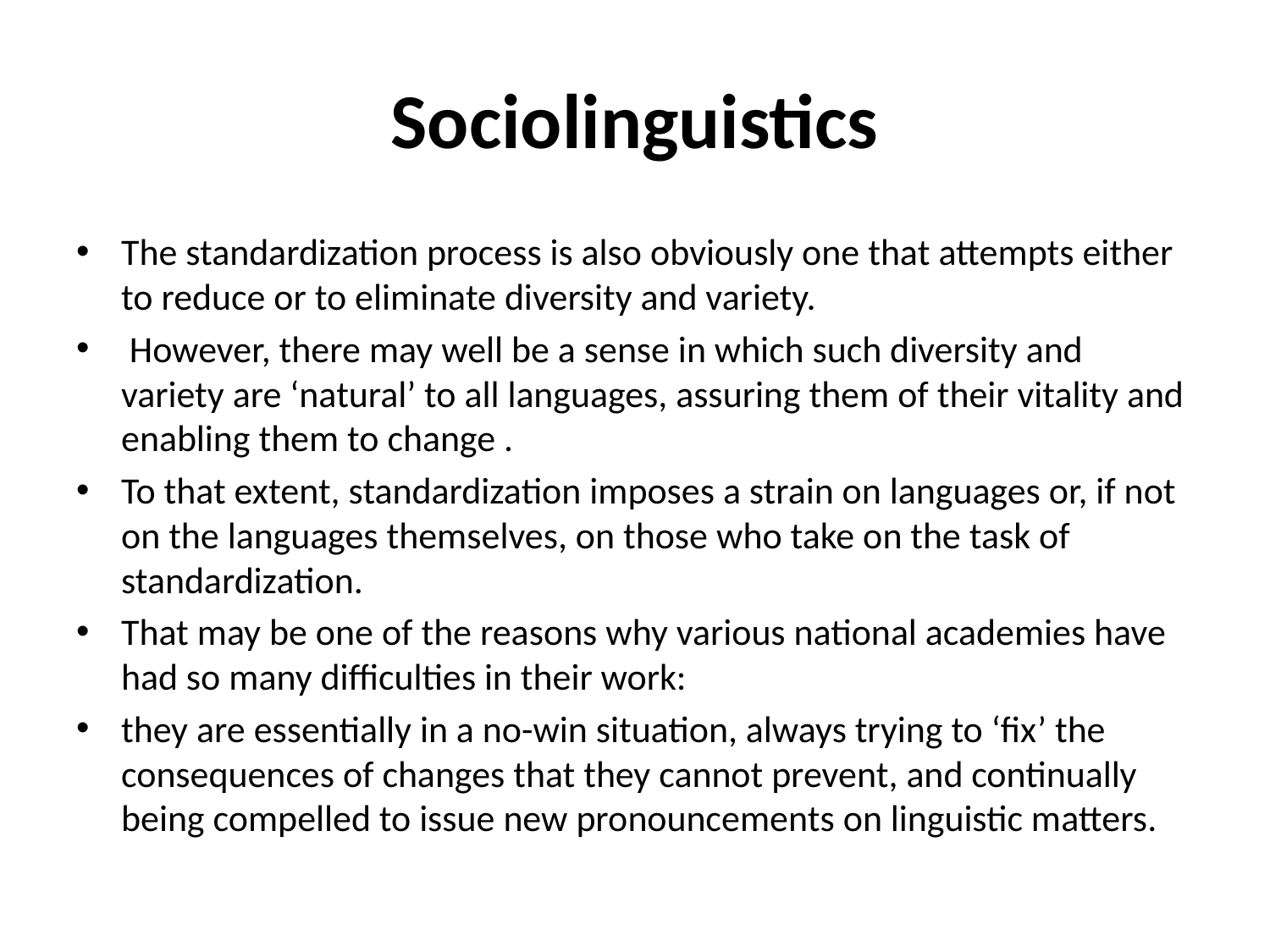

# Sociolinguistics
The standardization process is also obviously one that attempts either to reduce or to eliminate diversity and variety.
 However, there may well be a sense in which such diversity and variety are ‘natural’ to all languages, assuring them of their vitality and enabling them to change .
To that extent, standardization imposes a strain on languages or, if not on the languages themselves, on those who take on the task of standardization.
That may be one of the reasons why various national academies have had so many difficulties in their work:
they are essentially in a no-win situation, always trying to ‘fix’ the consequences of changes that they cannot prevent, and continually being compelled to issue new pronouncements on linguistic matters.